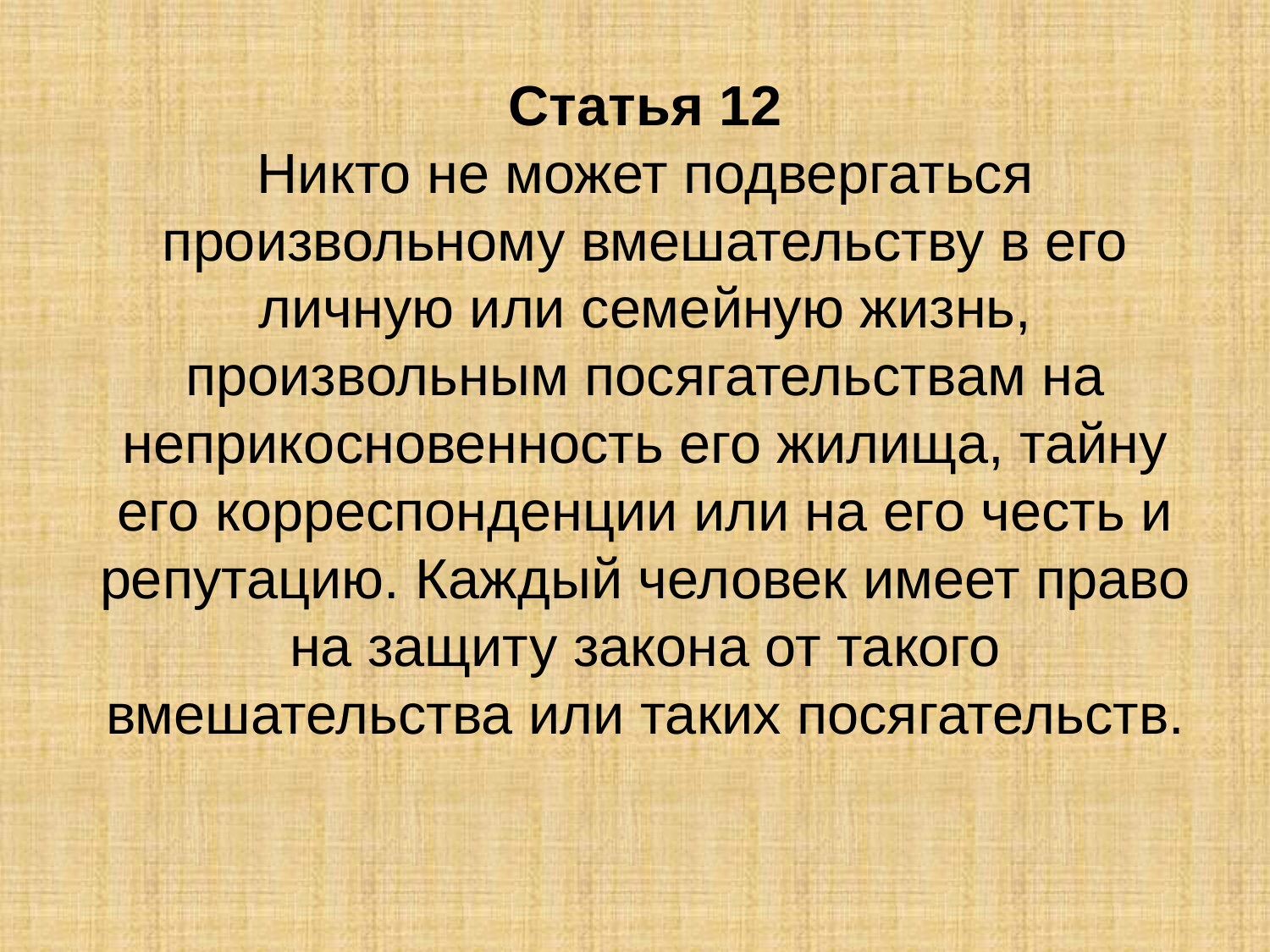

# Статья 12 Никто не может подвергаться произвольному вмешательству в его личную или семейную жизнь, произвольным посягательствам на неприкосновенность его жилища, тайну его корреспонденции или на его честь и репутацию. Каждый человек имеет право на защиту закона от такого вмешательства или таких посягательств.